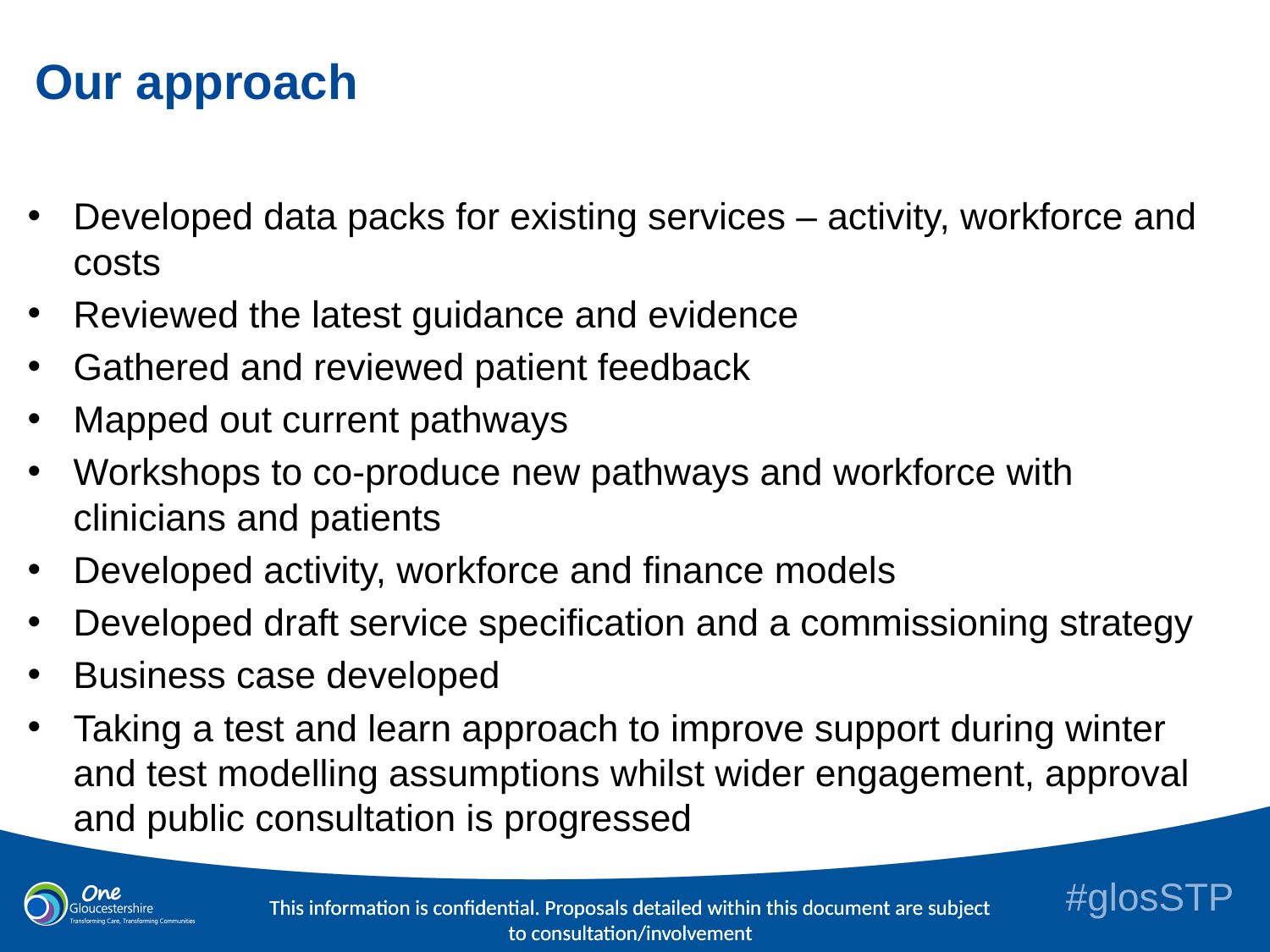

# Our approach
Developed data packs for existing services – activity, workforce and costs
Reviewed the latest guidance and evidence
Gathered and reviewed patient feedback
Mapped out current pathways
Workshops to co-produce new pathways and workforce with clinicians and patients
Developed activity, workforce and finance models
Developed draft service specification and a commissioning strategy
Business case developed
Taking a test and learn approach to improve support during winter and test modelling assumptions whilst wider engagement, approval and public consultation is progressed